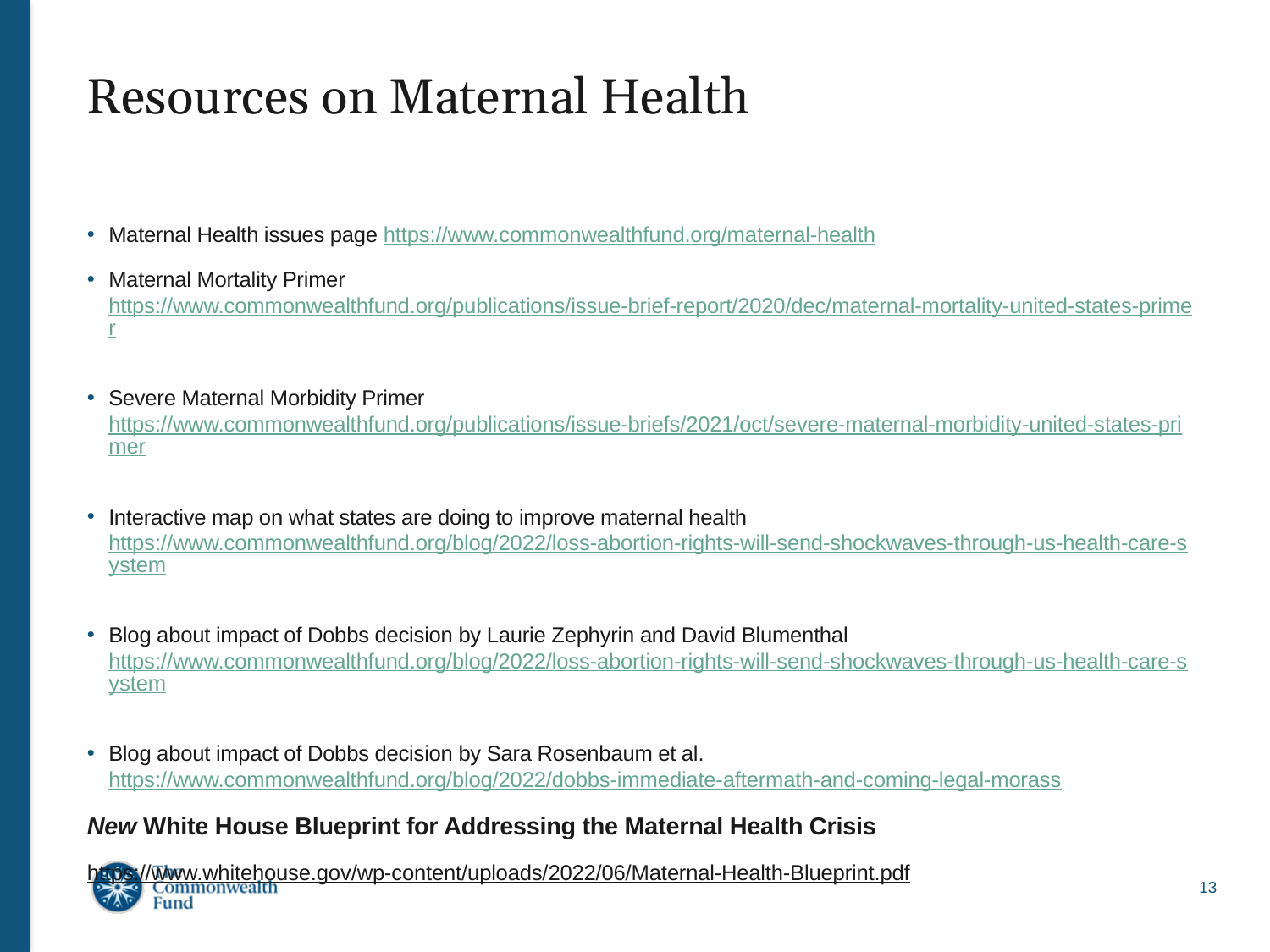

# Resources on Maternal Health
Maternal Health issues page https://www.commonwealthfund.org/maternal-health
Maternal Mortality Primer https://www.commonwealthfund.org/publications/issue-brief-report/2020/dec/maternal-mortality-united-states-primer
Severe Maternal Morbidity Primer https://www.commonwealthfund.org/publications/issue-briefs/2021/oct/severe-maternal-morbidity-united-states-primer
Interactive map on what states are doing to improve maternal health https://www.commonwealthfund.org/blog/2022/loss-abortion-rights-will-send-shockwaves-through-us-health-care-system
Blog about impact of Dobbs decision by Laurie Zephyrin and David Blumenthal https://www.commonwealthfund.org/blog/2022/loss-abortion-rights-will-send-shockwaves-through-us-health-care-system
Blog about impact of Dobbs decision by Sara Rosenbaum et al. https://www.commonwealthfund.org/blog/2022/dobbs-immediate-aftermath-and-coming-legal-morass
New White House Blueprint for Addressing the Maternal Health Crisis
https://www.whitehouse.gov/wp-content/uploads/2022/06/Maternal-Health-Blueprint.pdf